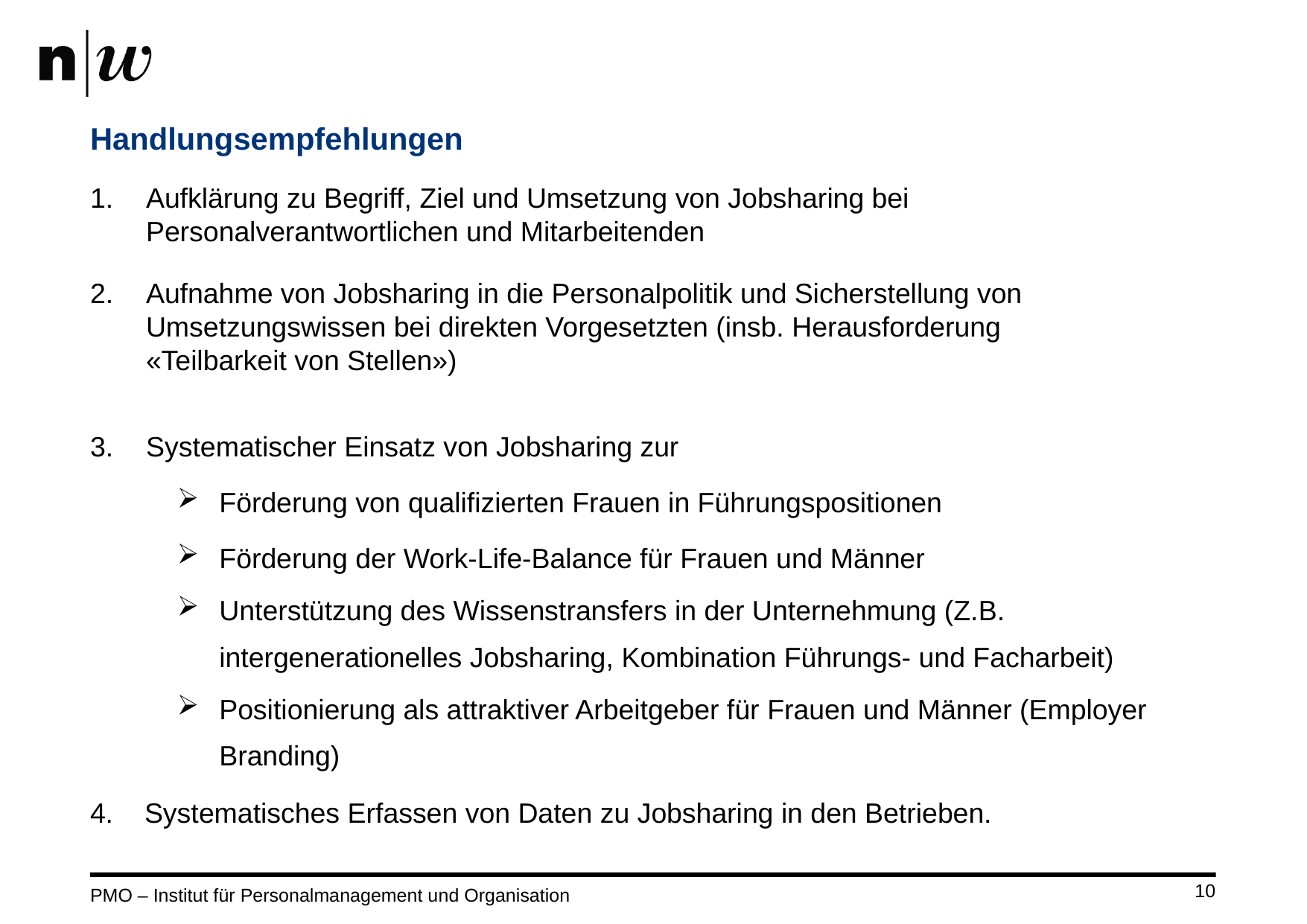

# Handlungsempfehlungen
Aufklärung zu Begriff, Ziel und Umsetzung von Jobsharing bei Personalverantwortlichen und Mitarbeitenden
Aufnahme von Jobsharing in die Personalpolitik und Sicherstellung von Umsetzungswissen bei direkten Vorgesetzten (insb. Herausforderung
«Teilbarkeit von Stellen»)
Systematischer Einsatz von Jobsharing zur
Förderung von qualifizierten Frauen in Führungspositionen
Förderung der Work-Life-Balance für Frauen und Männer
Unterstützung des Wissenstransfers in der Unternehmung (Z.B. intergenerationelles Jobsharing, Kombination Führungs- und Facharbeit)
Positionierung als attraktiver Arbeitgeber für Frauen und Männer (Employer Branding)
4.    Systematisches Erfassen von Daten zu Jobsharing in den Betrieben.
10
PMO – Institut für Personalmanagement und Organisation